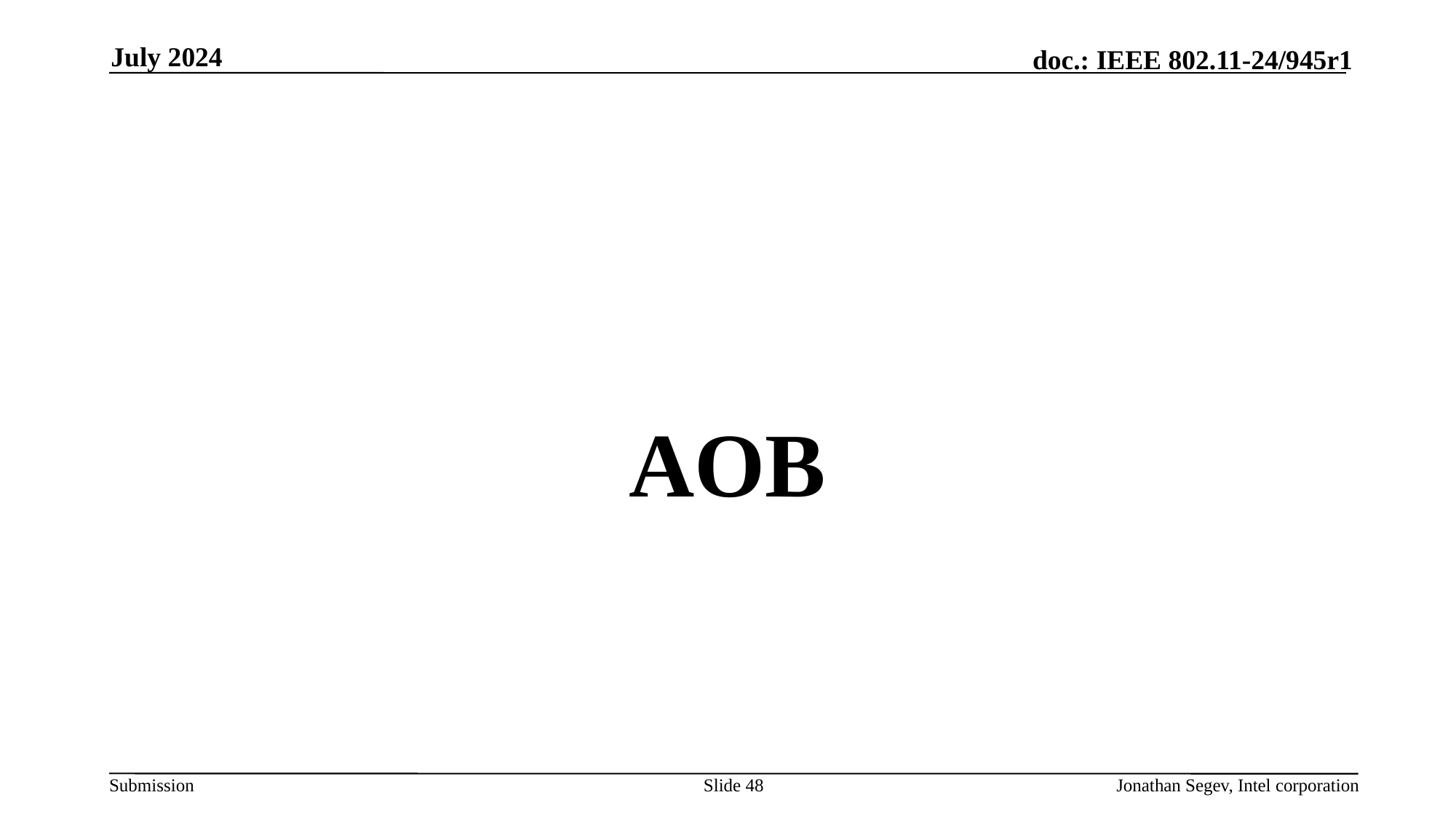

July 2024
#

AOB
Slide 48
Jonathan Segev, Intel corporation